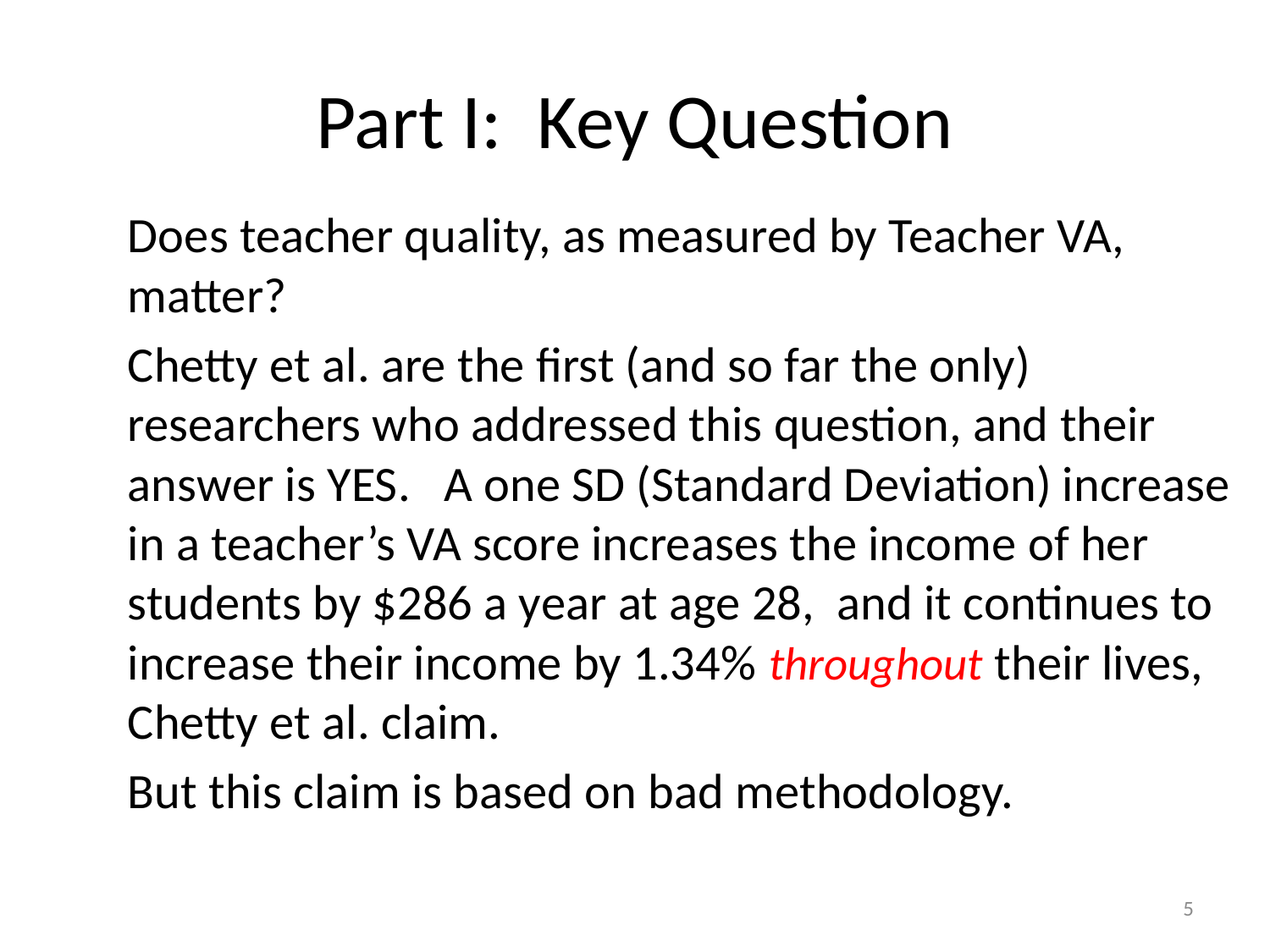

# Part I:  Key Question
Does teacher quality, as measured by Teacher VA, matter?
Chetty et al. are the first (and so far the only) researchers who addressed this question, and their answer is YES.   A one SD (Standard Deviation) increase in a teacher’s VA score increases the income of her students by $286 a year at age 28,  and it continues to increase their income by 1.34% throughout their lives, Chetty et al. claim.
But this claim is based on bad methodology.
5